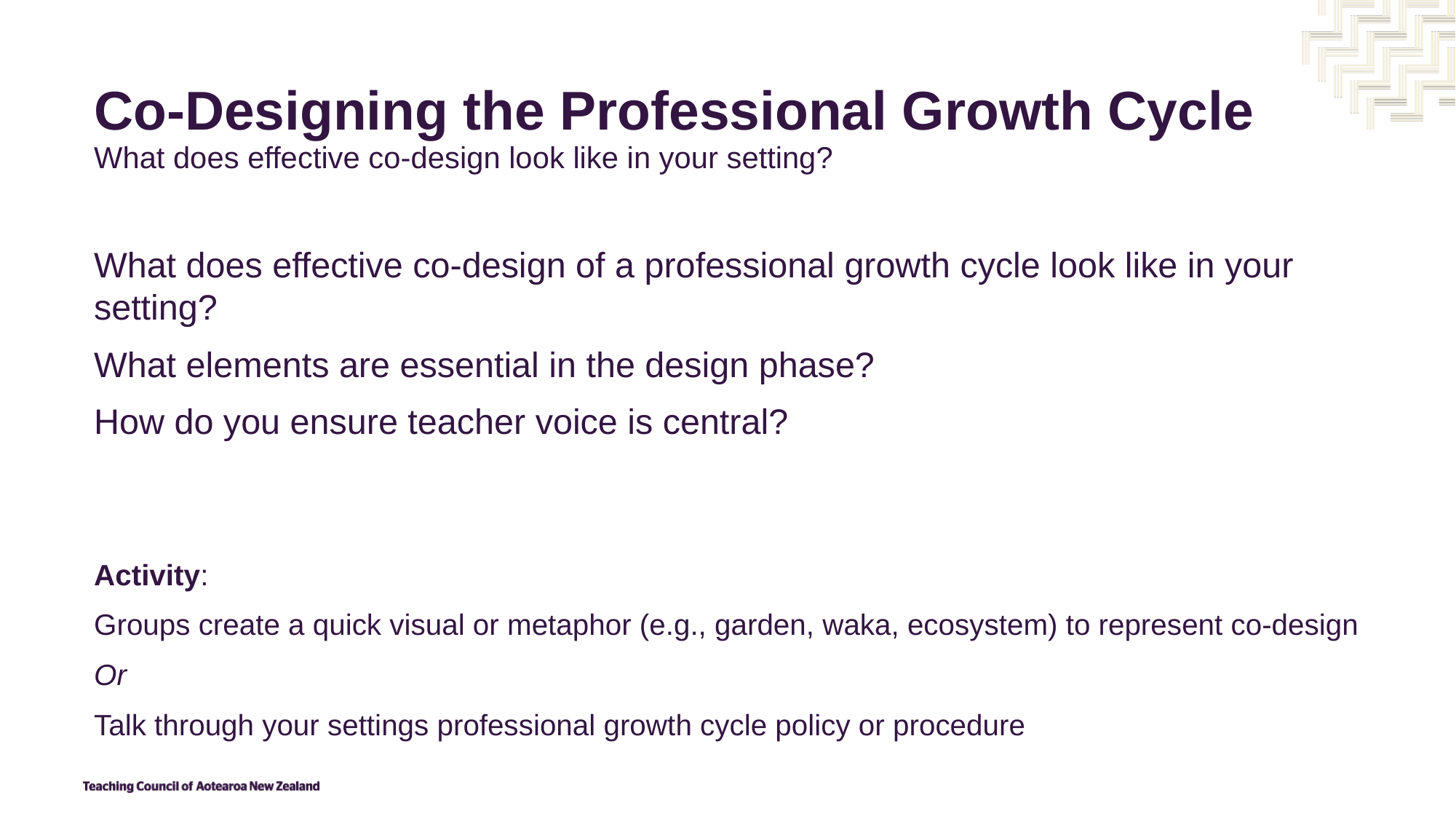

# Co-Designing the Professional Growth Cycle What does effective co-design look like in your setting?
What does effective co-design of a professional growth cycle look like in your setting?
What elements are essential in the design phase?
How do you ensure teacher voice is central?

Activity:
Groups create a quick visual or metaphor (e.g., garden, waka, ecosystem) to represent co-design
Or
Talk through your settings professional growth cycle policy or procedure